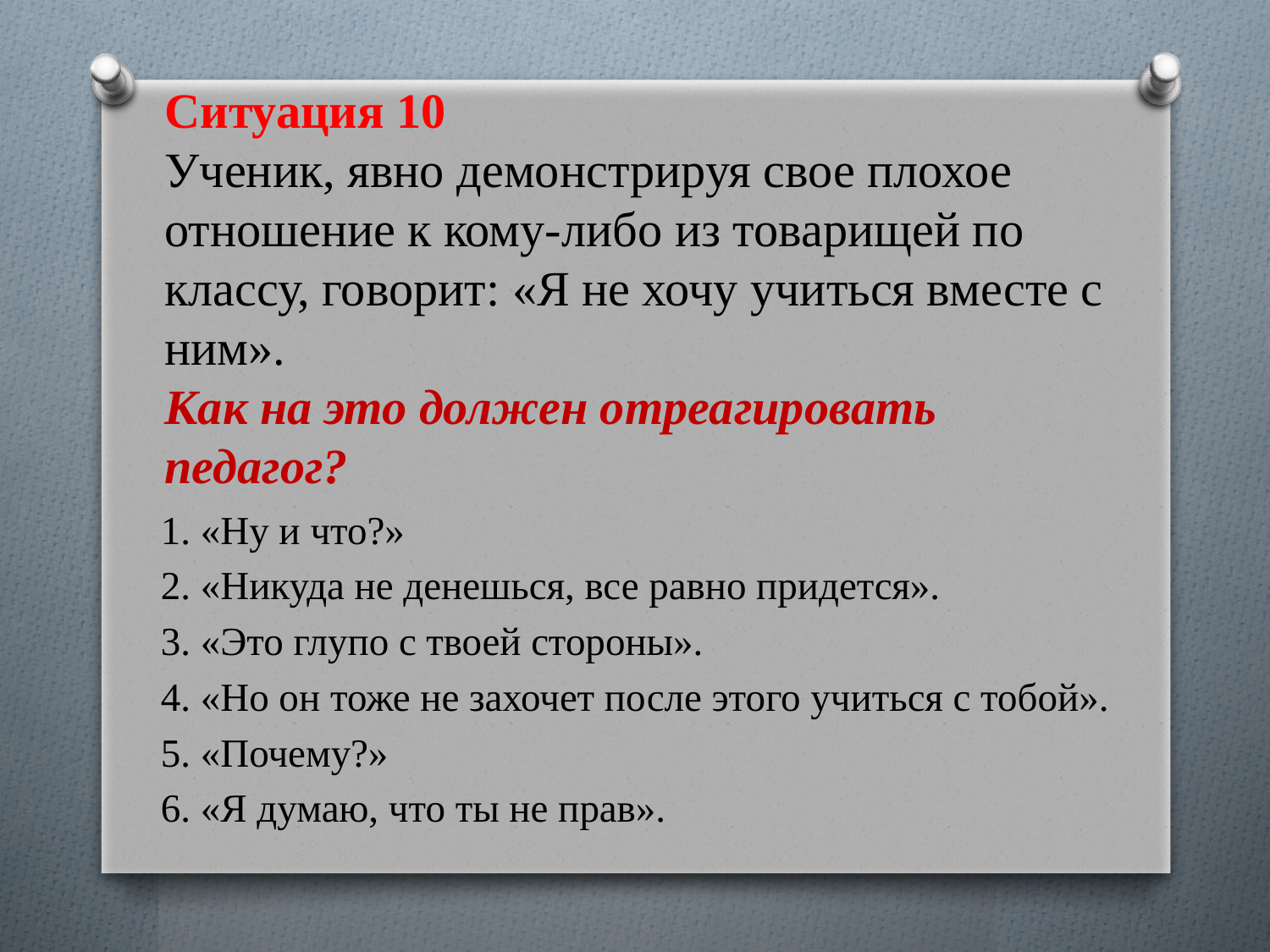

# Ситуация 10 Ученик, явно демонстрируя свое плохое отношение к кому-либо из товарищей по классу, говорит: «Я не хочу учиться вместе с ним». Как на это должен отреагировать  педагог?
1. «Ну и что?»
2. «Никуда не денешься, все равно придется».
3. «Это глупо с твоей стороны».
4. «Но он тоже не захочет после этого учиться с тобой».
5. «Почему?»
6. «Я думаю, что ты не прав».